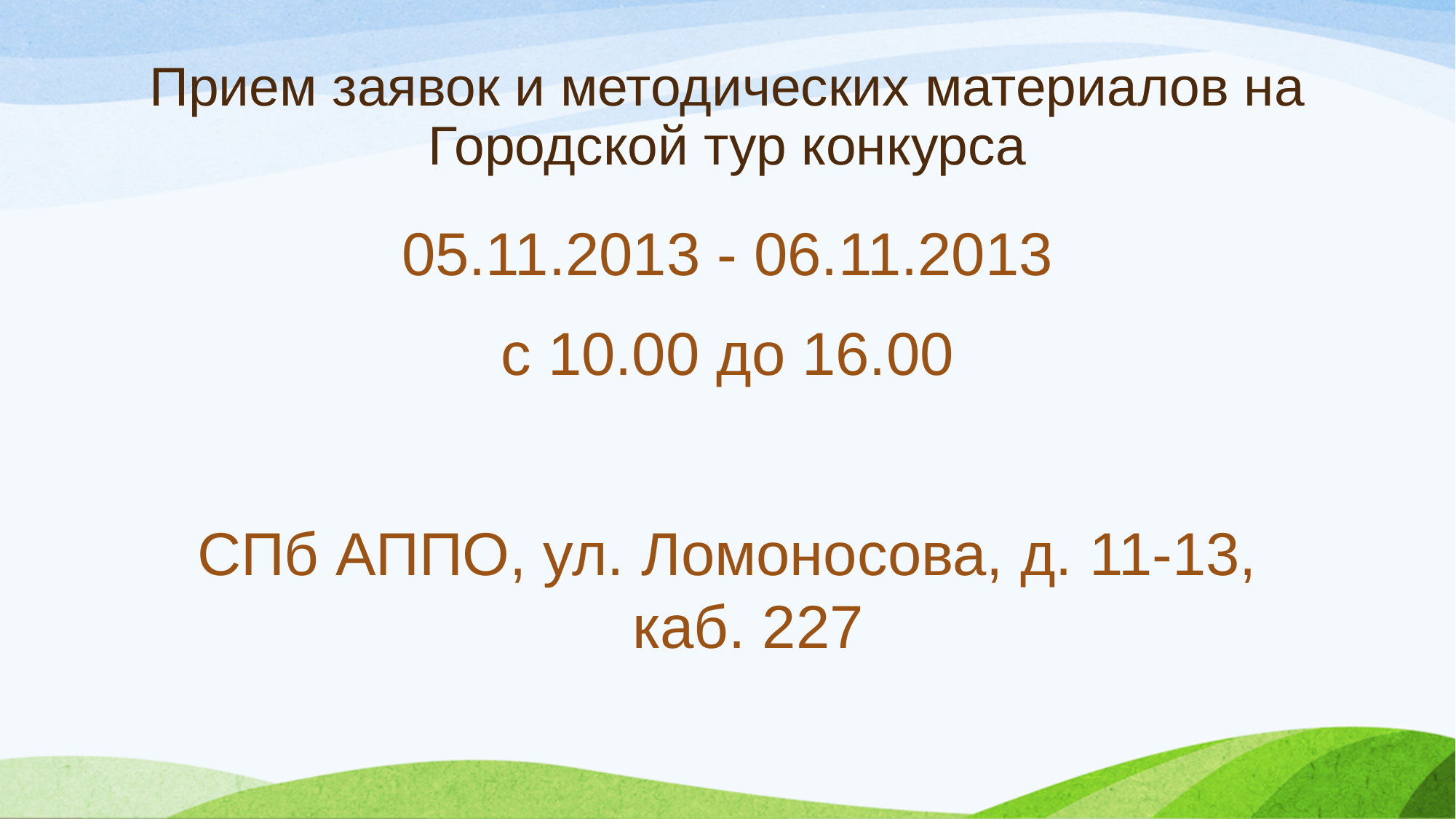

# Прием заявок и методических материалов на Городской тур конкурса
05.11.2013 - 06.11.2013
с 10.00 до 16.00

СПб АППО, ул. Ломоносова, д. 11-13, каб. 227